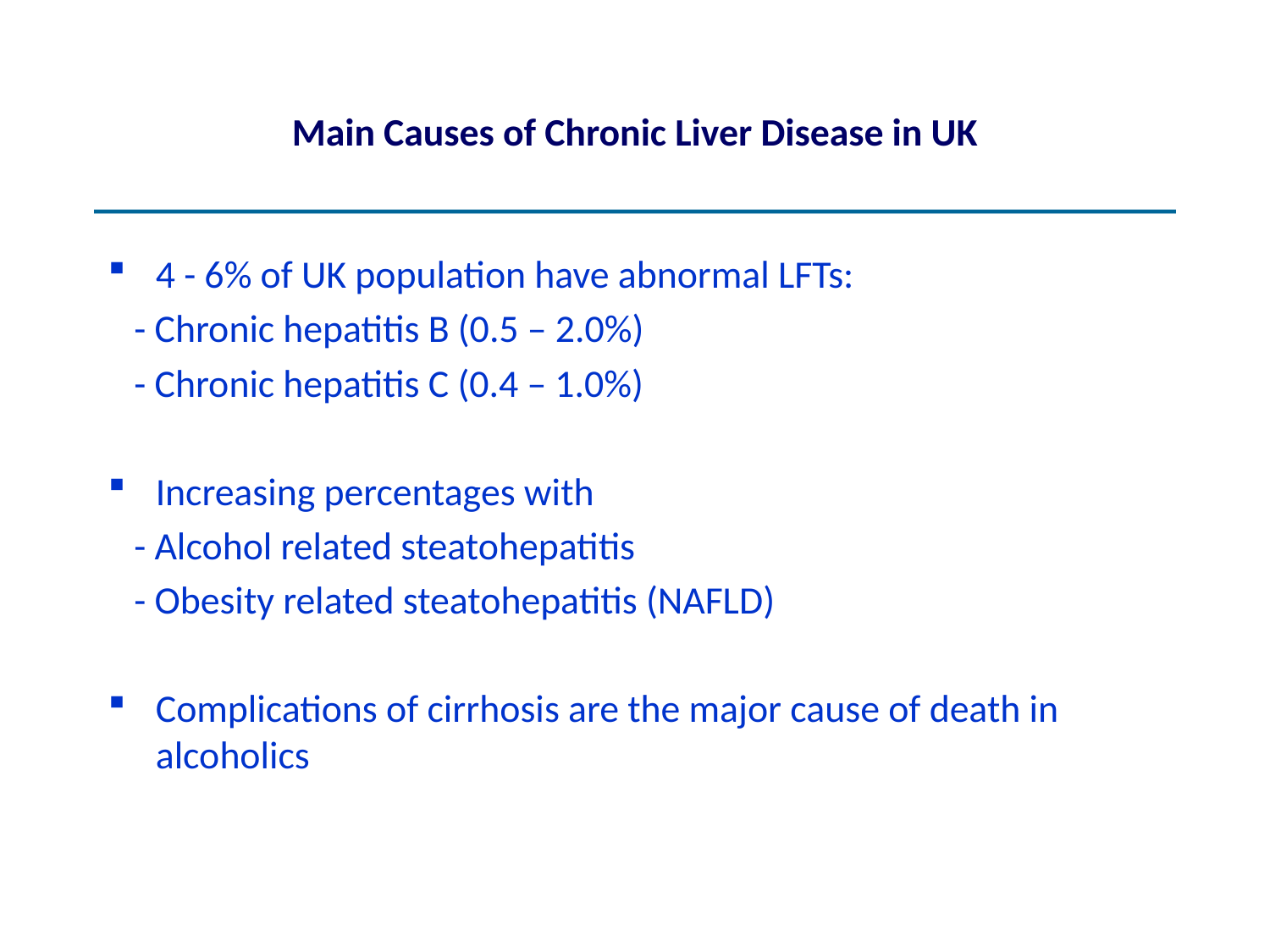

# Main Causes of Chronic Liver Disease in UK
4 - 6% of UK population have abnormal LFTs:
   - Chronic hepatitis B (0.5 – 2.0%)
   - Chronic hepatitis C (0.4 – 1.0%)

Increasing percentages with
   - Alcohol related steatohepatitis
   - Obesity related steatohepatitis (NAFLD)

Complications of cirrhosis are the major cause of death in alcoholics